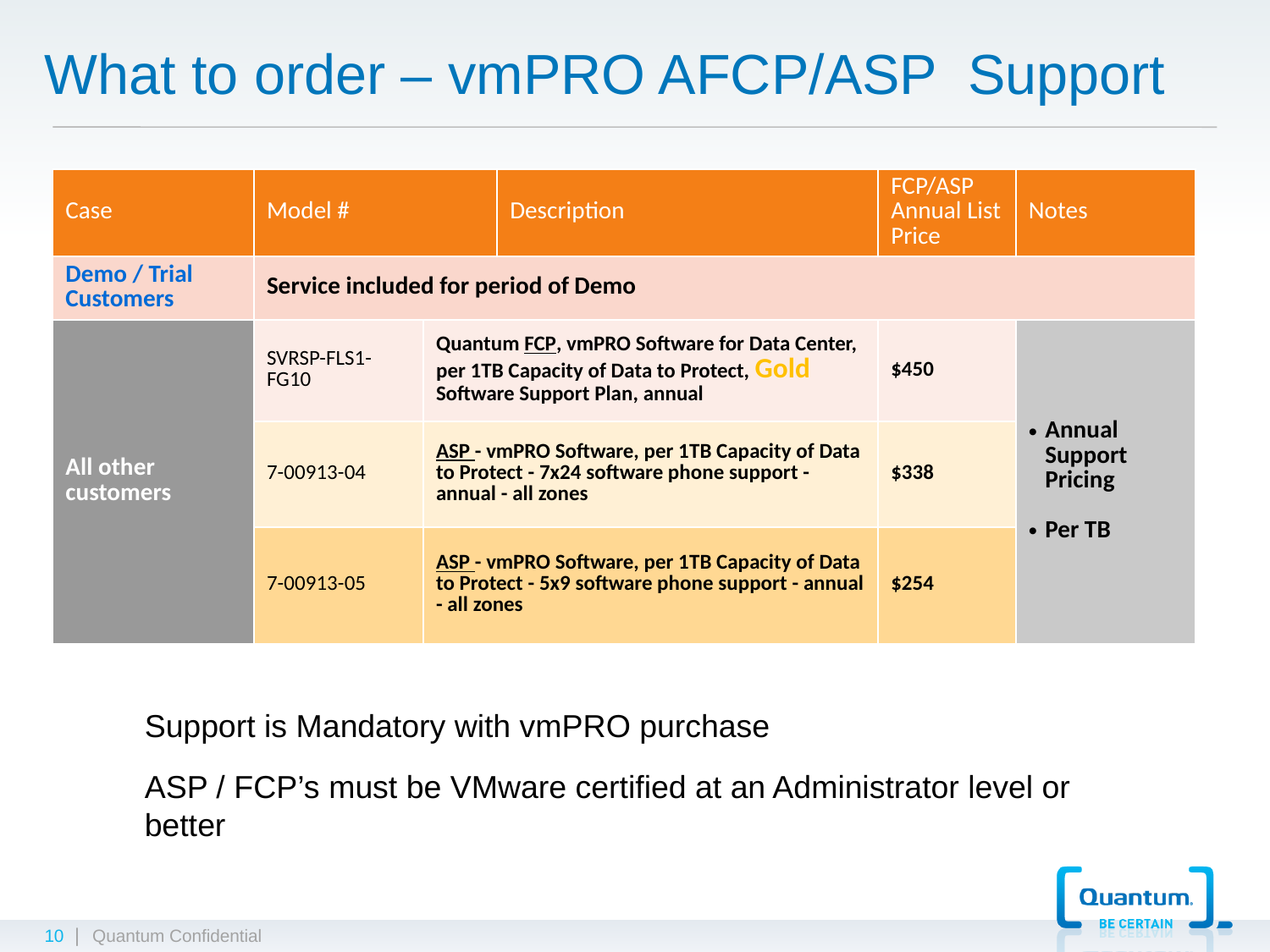

# What to order – vmPRO AFCP/ASP  Support
| Case | Model # |  | Description | FCP/ASP Annual List Price | Notes |
| --- | --- | --- | --- | --- | --- |
| Demo / Trial Customers | Service included for period of Demo |  |  |  |  |
| All other customers | SVRSP-FLS1-FG10 | Quantum FCP, vmPRO Software for Data Center, per 1TB Capacity of Data to Protect, Gold Software Support Plan, annual |  | $450 | Annual Support Pricing Per TB |
|  | 7-00913-04 | ASP - vmPRO Software, per 1TB Capacity of Data to Protect - 7x24 software phone support - annual - all zones |  | $338 |  |
|  | 7-00913-05 | ASP - vmPRO Software, per 1TB Capacity of Data to Protect - 5x9 software phone support - annual - all zones |  | $254 |  |
Support is Mandatory with vmPRO purchase

ASP / FCP’s must be VMware certified at an Administrator level or better
10